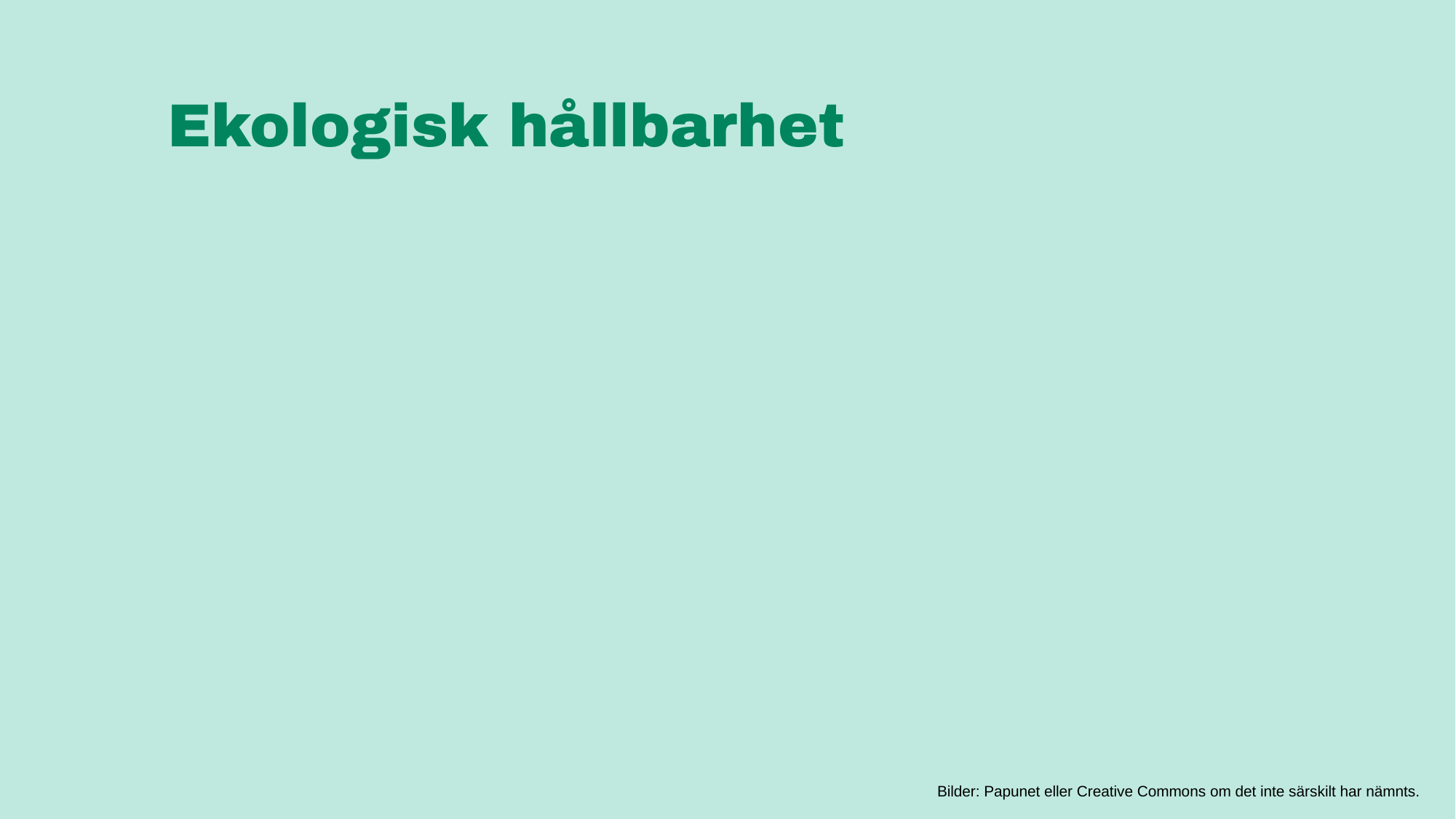

# Ekologisk hållbarhet

Bilder: Papunet eller Creative Commons om det inte särskilt har nämnts.